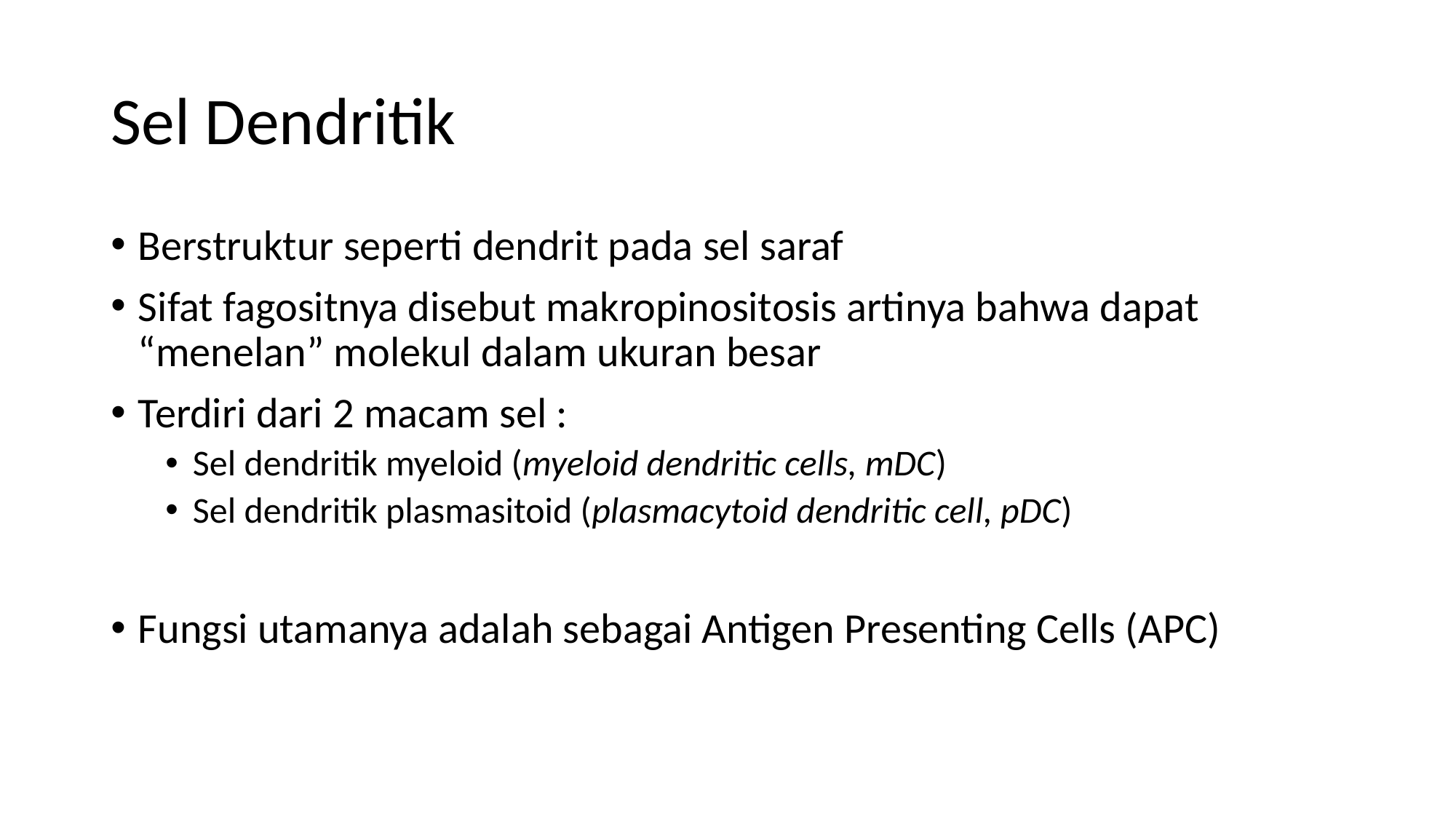

# Sel Dendritik
Berstruktur seperti dendrit pada sel saraf
Sifat fagositnya disebut makropinositosis artinya bahwa dapat “menelan” molekul dalam ukuran besar
Terdiri dari 2 macam sel :
Sel dendritik myeloid (myeloid dendritic cells, mDC)
Sel dendritik plasmasitoid (plasmacytoid dendritic cell, pDC)

Fungsi utamanya adalah sebagai Antigen Presenting Cells (APC)